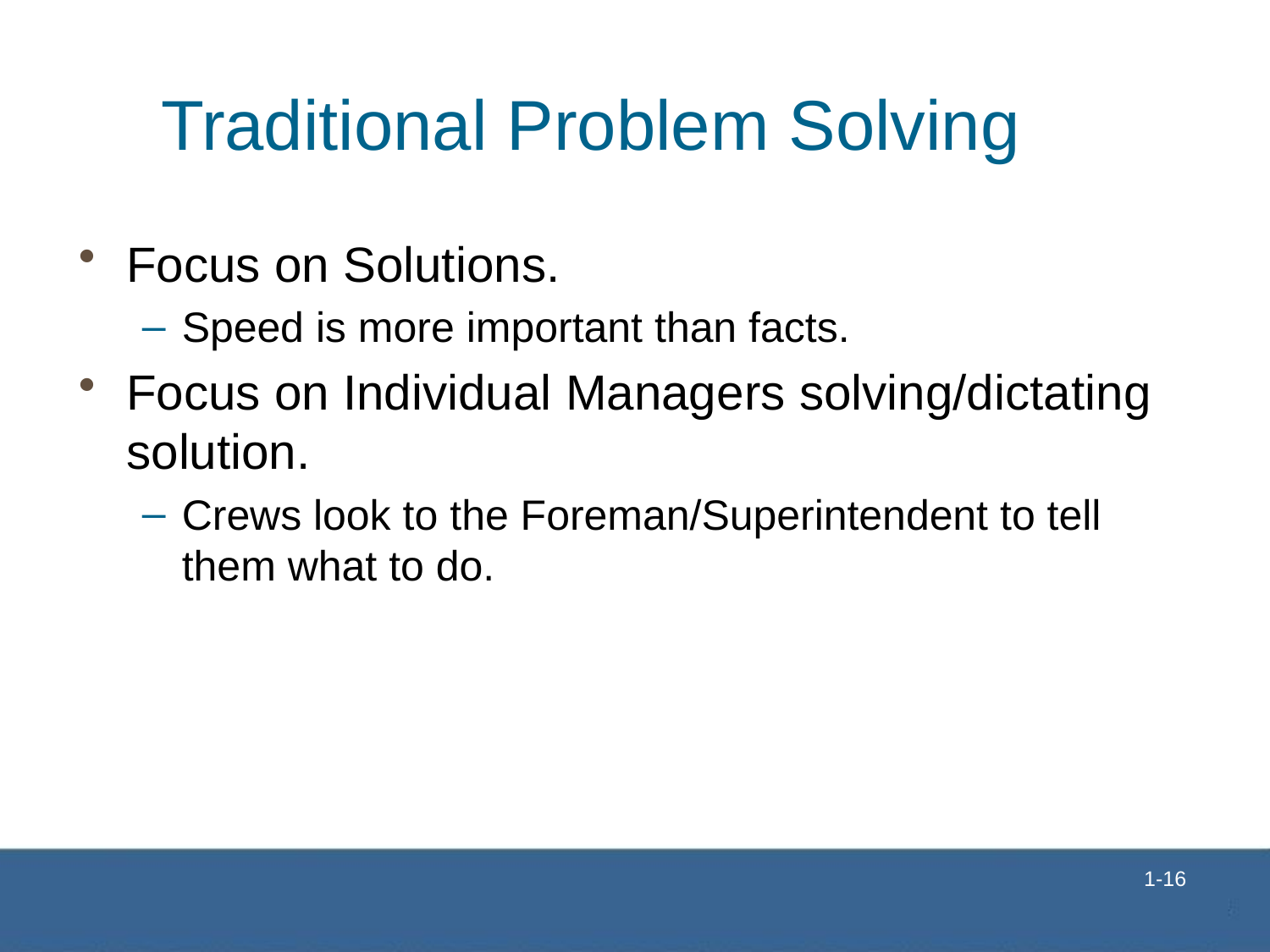

# Traditional Problem Solving
Focus on Solutions.
Speed is more important than facts.
Focus on Individual Managers solving/dictating solution.
Crews look to the Foreman/Superintendent to tell them what to do.
 1-16